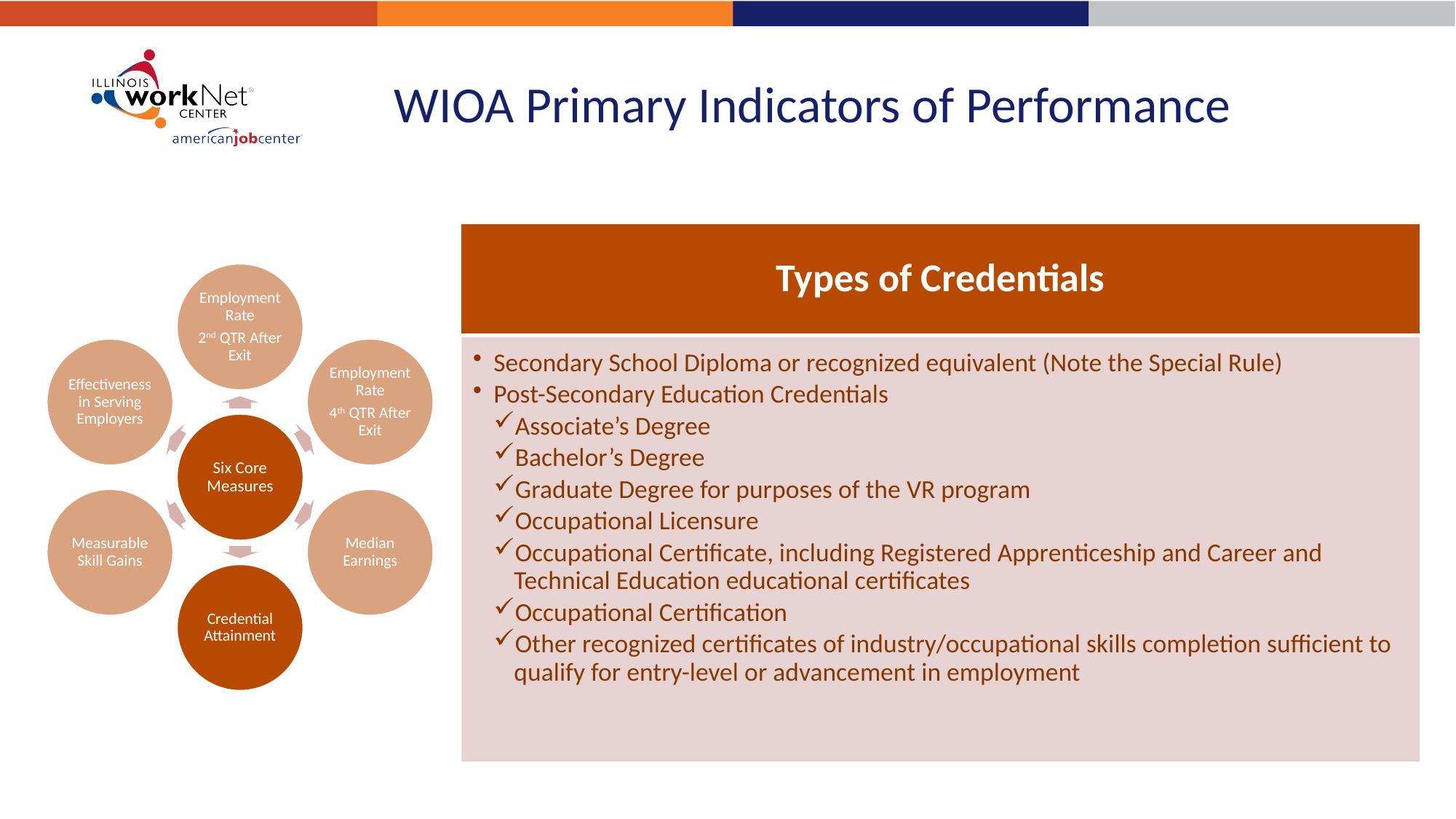

# WIOA Primary Indicators of Performance
Types of Credentials
Secondary School Diploma or recognized equivalent (Note the Special Rule)
Post-Secondary Education Credentials
Associate’s Degree
Bachelor’s Degree
Graduate Degree for purposes of the VR program
Occupational Licensure
Occupational Certificate, including Registered Apprenticeship and Career and Technical Education educational certificates
Occupational Certification
Other recognized certificates of industry/occupational skills completion sufficient to qualify for entry-level or advancement in employment

Six Core Measures

Employment Rate
2nd QTR After Exit

Employment Rate
4th QTR After Exit

Median Earnings

Credential Attainment

Measurable Skill Gains

Effectiveness in Serving Employers